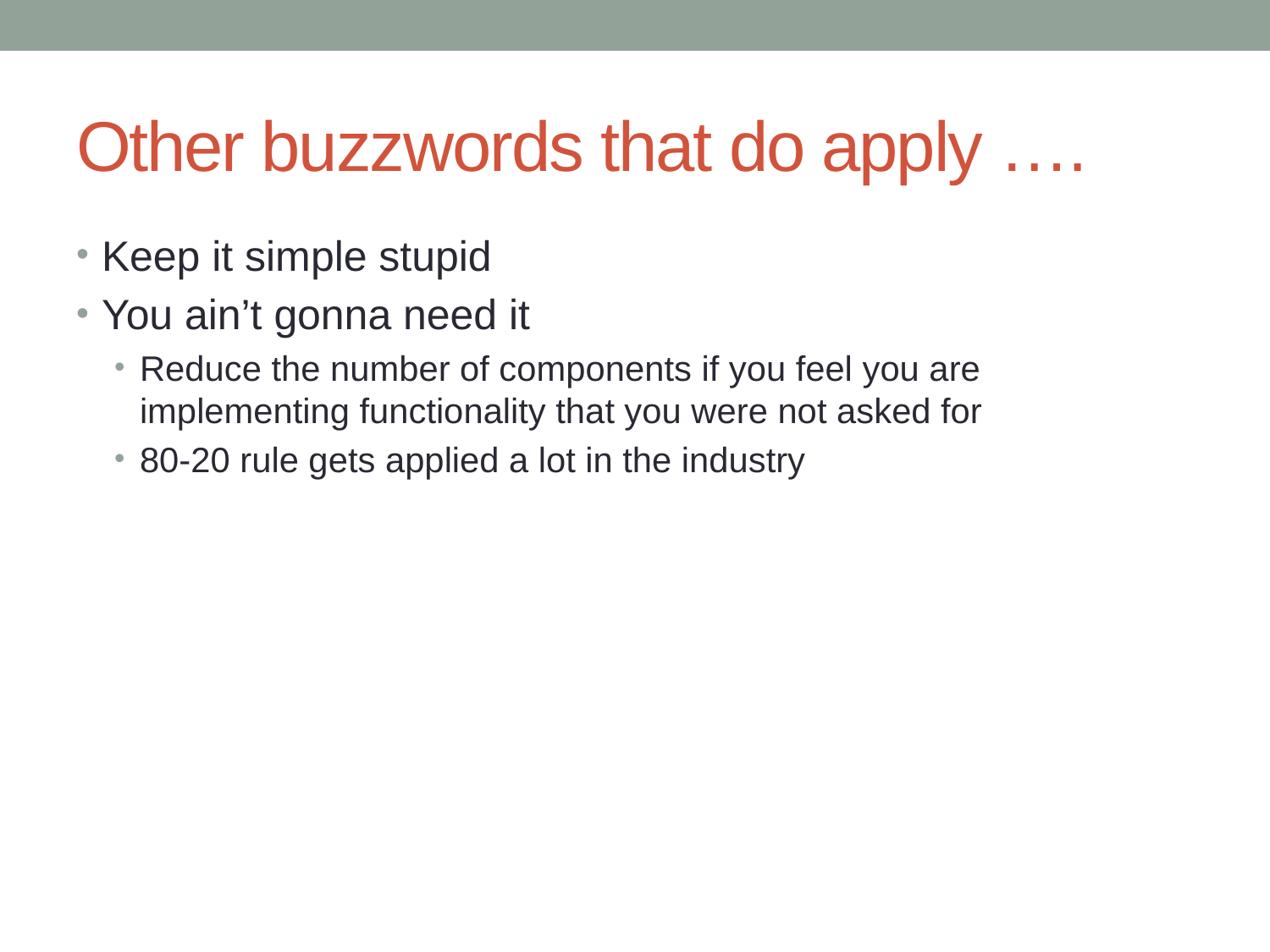

# Other buzzwords that do apply ….
Keep it simple stupid
You ain’t gonna need it
Reduce the number of components if you feel you are implementing functionality that you were not asked for
80-20 rule gets applied a lot in the industry